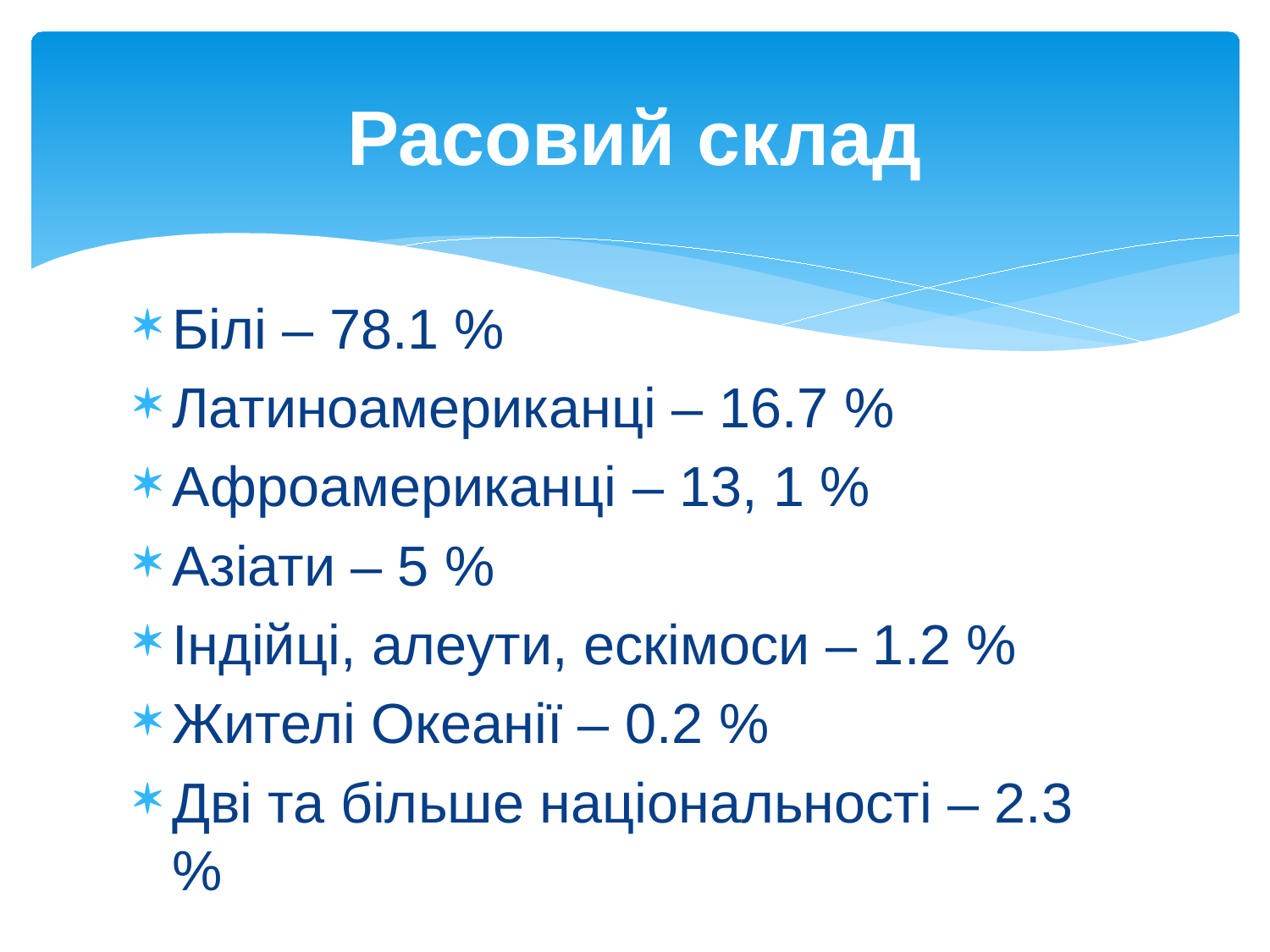

# Расовий склад
Білі – 78.1 %
Латиноамериканці – 16.7 %
Афроамериканці – 13, 1 %
Азіати – 5 %
Індійці, алеути, ескімоси – 1.2 %
Жителі Океанії – 0.2 %
Дві та більше національності – 2.3 %